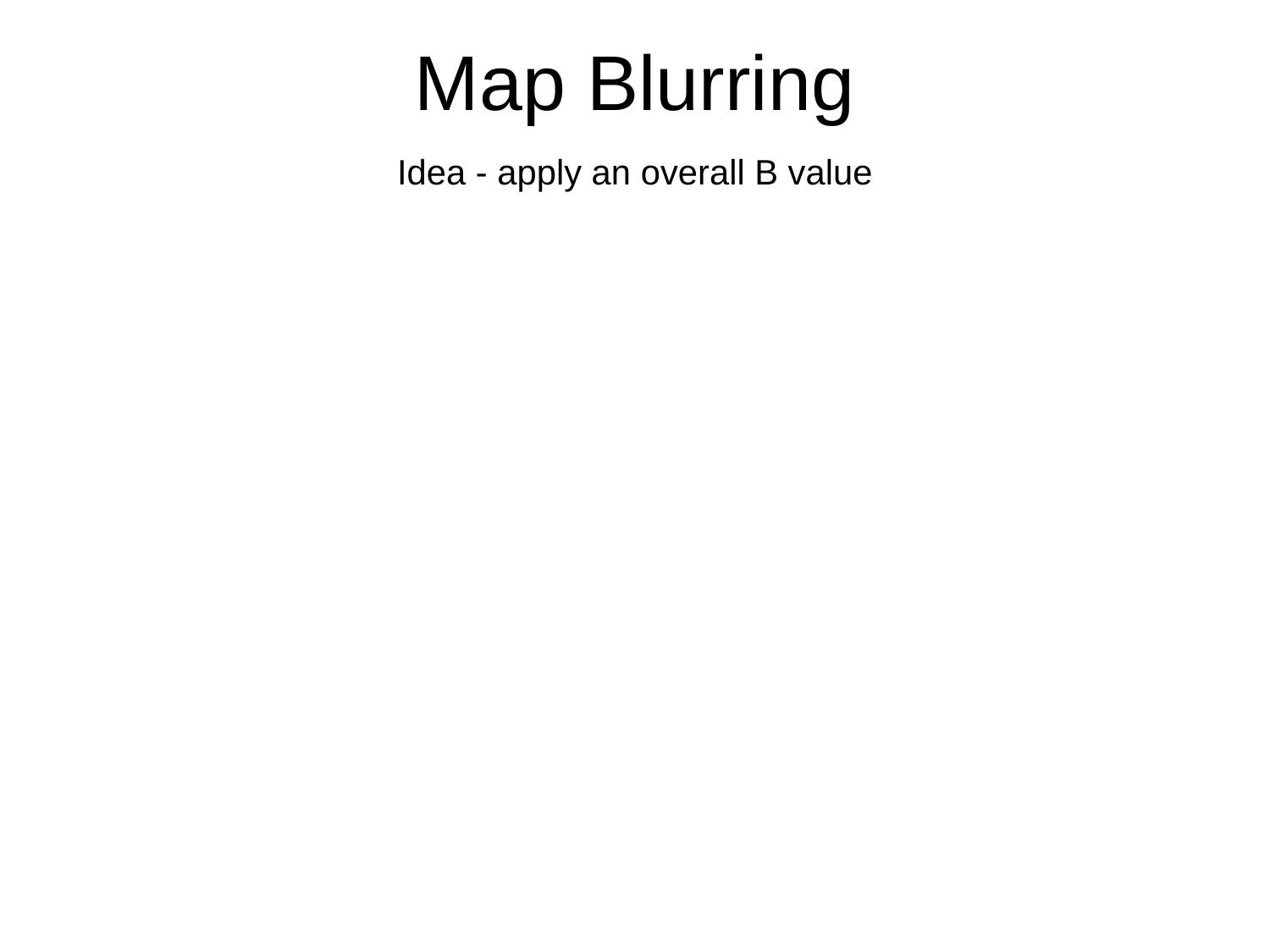

Map Blurring
Idea - apply an overall B value